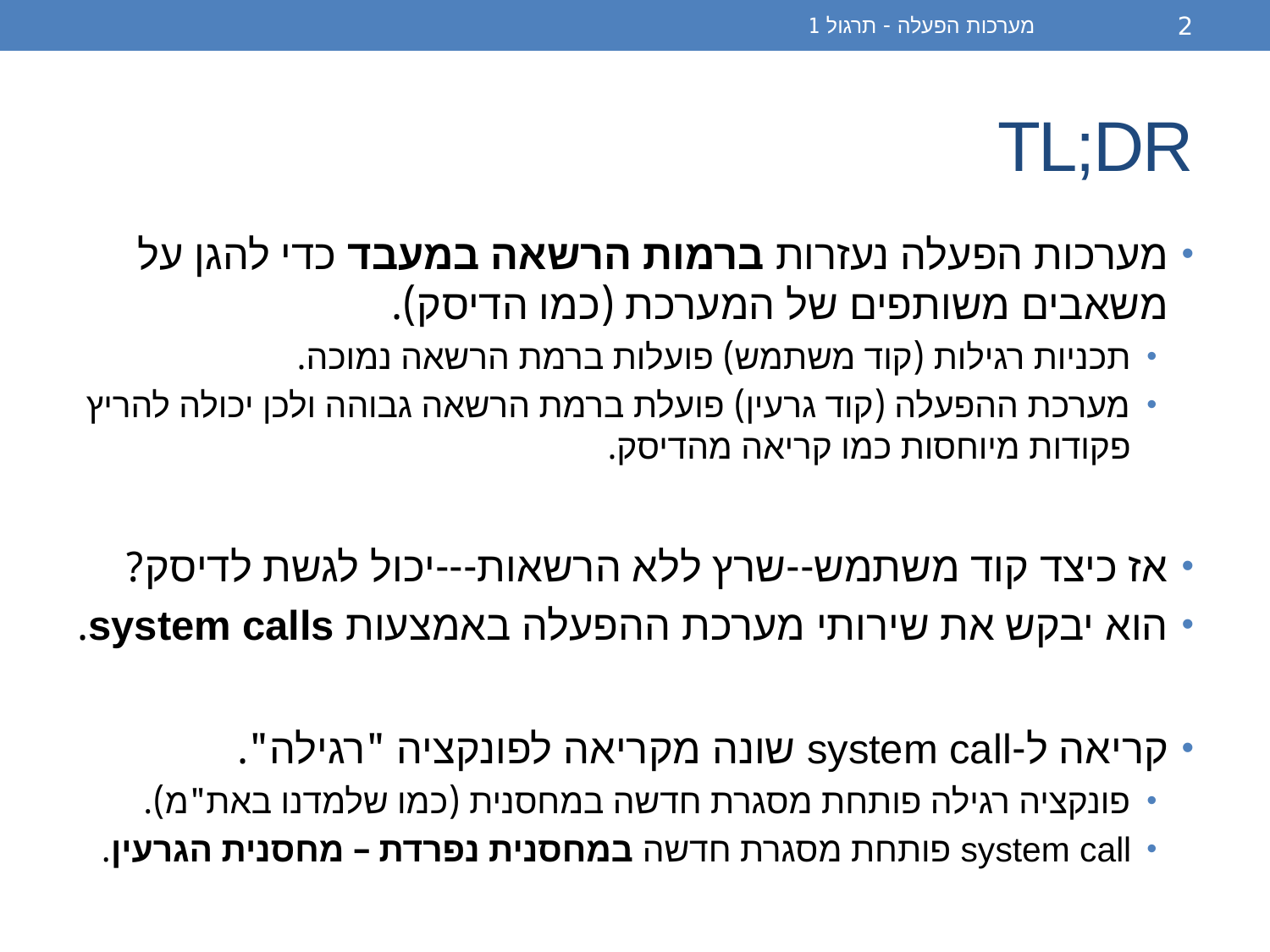

מערכות הפעלה - תרגול 1
2
# TL;DR
מערכות הפעלה נעזרות ברמות הרשאה במעבד כדי להגן על משאבים משותפים של המערכת (כמו הדיסק).
תכניות רגילות (קוד משתמש) פועלות ברמת הרשאה נמוכה.
מערכת ההפעלה (קוד גרעין) פועלת ברמת הרשאה גבוהה ולכן יכולה להריץ פקודות מיוחסות כמו קריאה מהדיסק.

אז כיצד קוד משתמש--שרץ ללא הרשאות---יכול לגשת לדיסק?
הוא יבקש את שירותי מערכת ההפעלה באמצעות system calls.

קריאה ל-system call שונה מקריאה לפונקציה "רגילה".
פונקציה רגילה פותחת מסגרת חדשה במחסנית (כמו שלמדנו באת"מ).
system call פותחת מסגרת חדשה במחסנית נפרדת – מחסנית הגרעין.